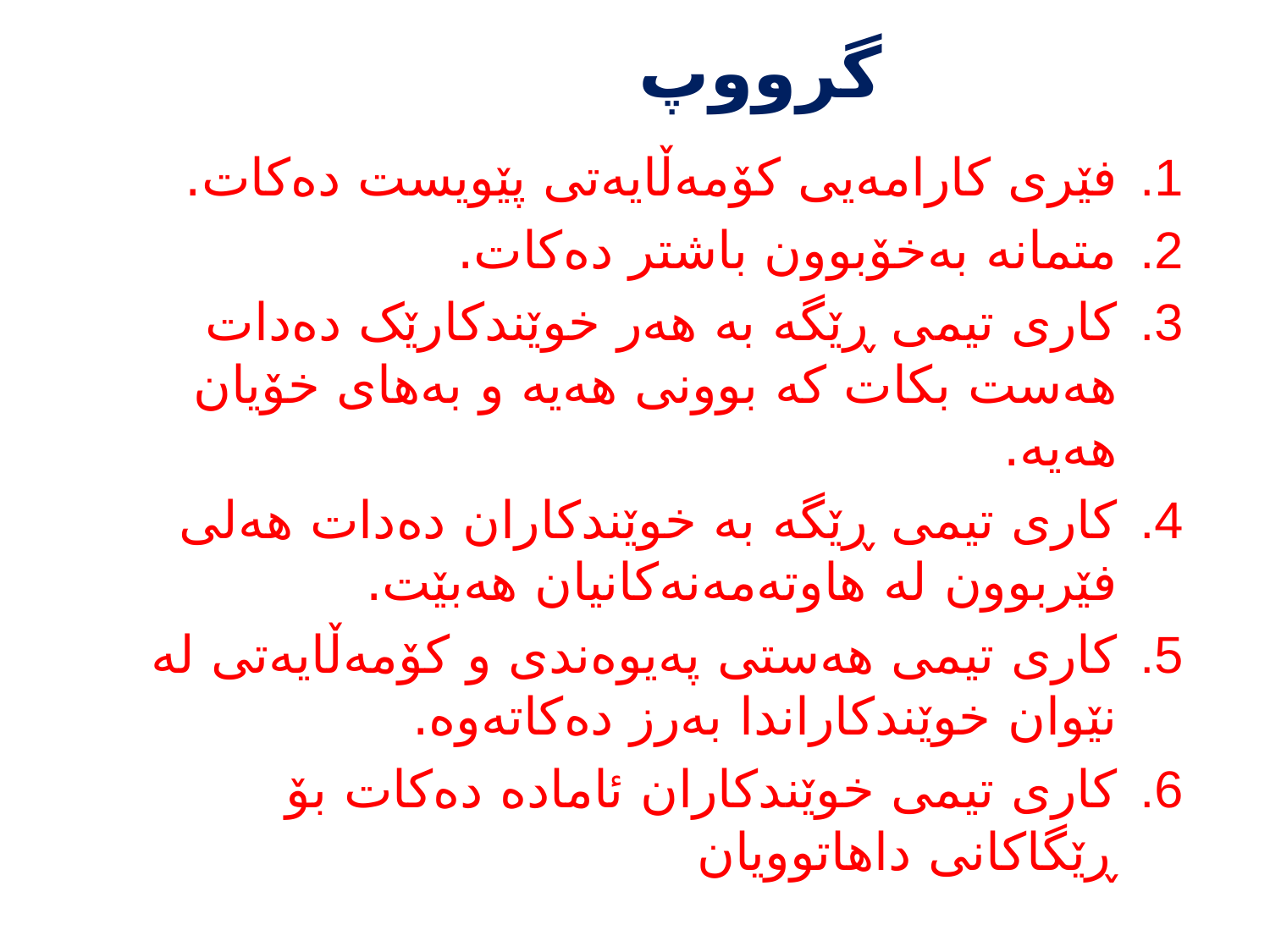

گرووپ
فێری کارامەیی کۆمەڵایەتی پێویست دەکات.
متمانە بەخۆبوون باشتر دەکات.
کاری تیمی ڕێگە بە هەر خوێندکارێک دەدات هەست بکات کە بوونی هه‌یه‌ و بەهای خۆیان هەیە.
کاری تیمی ڕێگە بە خوێندکاران دەدات هه‌لی فێربوون لە هاوتەمەنەکانیان هەبێت.
کاری تیمی هەستی پەیوەندی و کۆمەڵایەتی لە نێوان خوێندکاراندا بەرز دەکاتەوە.
کاری تیمی خوێندکاران ئامادە دەکات بۆ ڕێگاکانی داهاتوویان